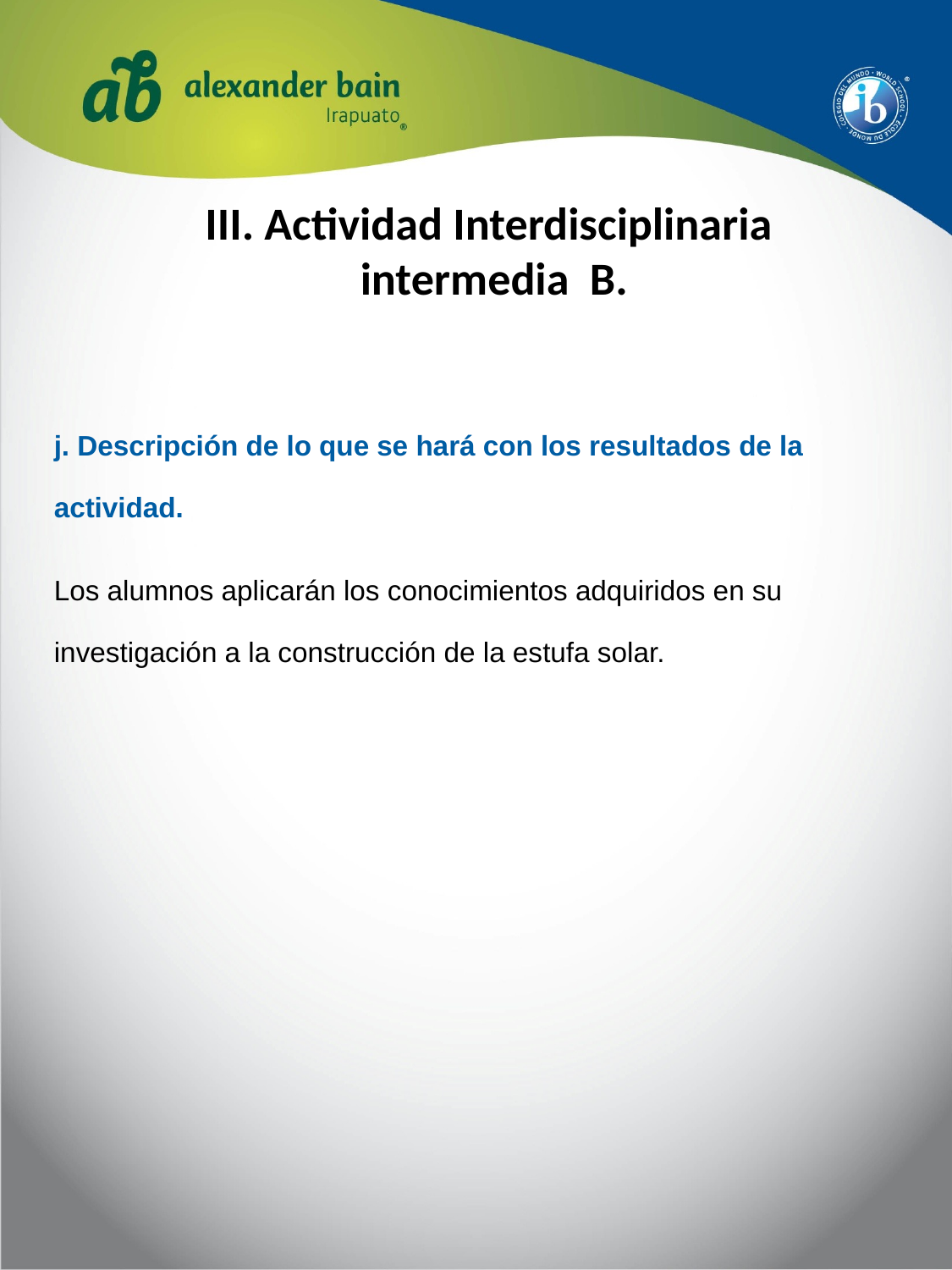

# III. Actividad Interdisciplinaria intermedia  B.
j. Descripción de lo que se hará con los resultados de la actividad.
Los alumnos aplicarán los conocimientos adquiridos en su investigación a la construcción de la estufa solar.